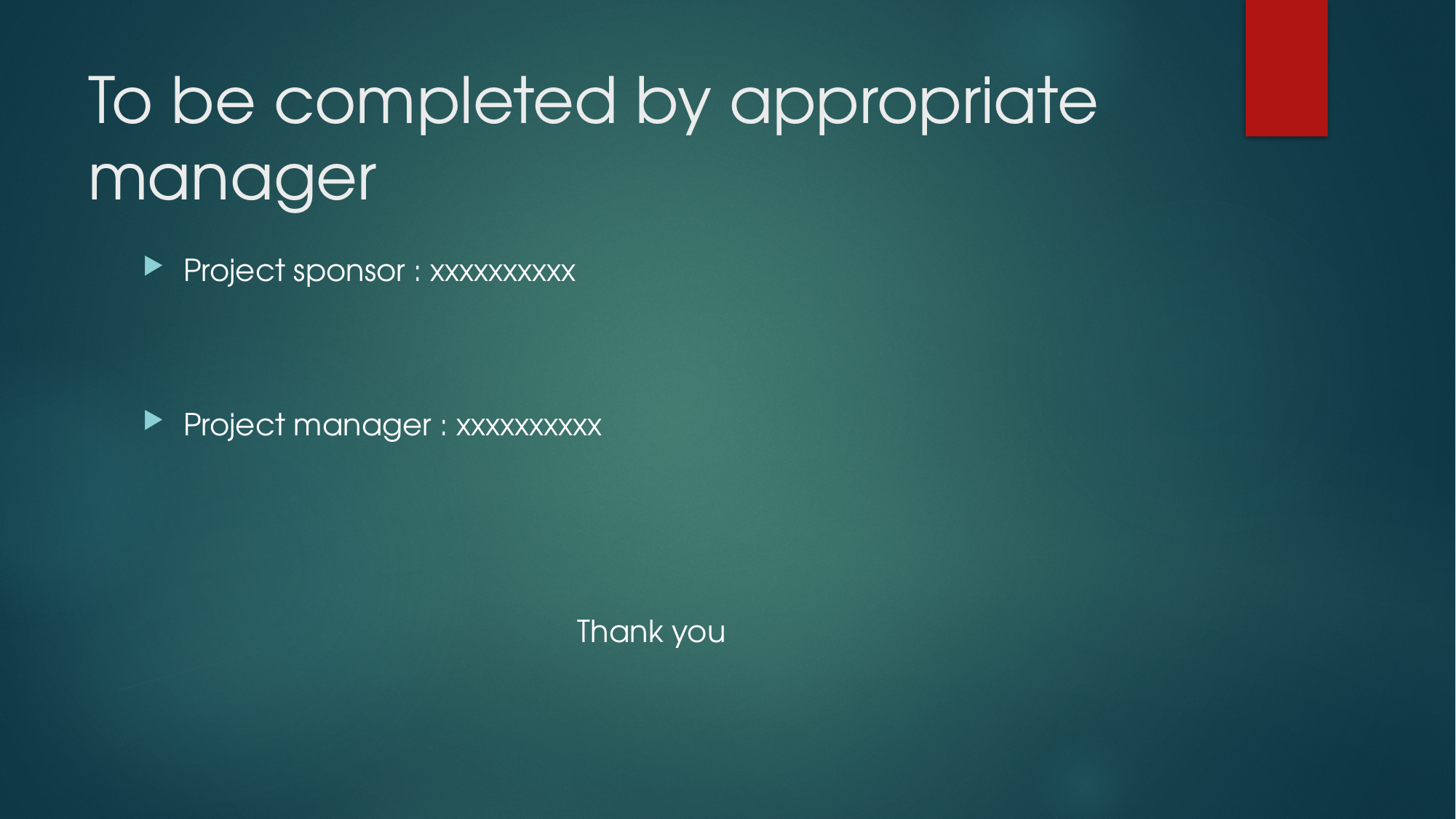

# To be completed by appropriate manager
Project sponsor : xxxxxxxxxx

Project manager : xxxxxxxxxx

                                                    Thank you